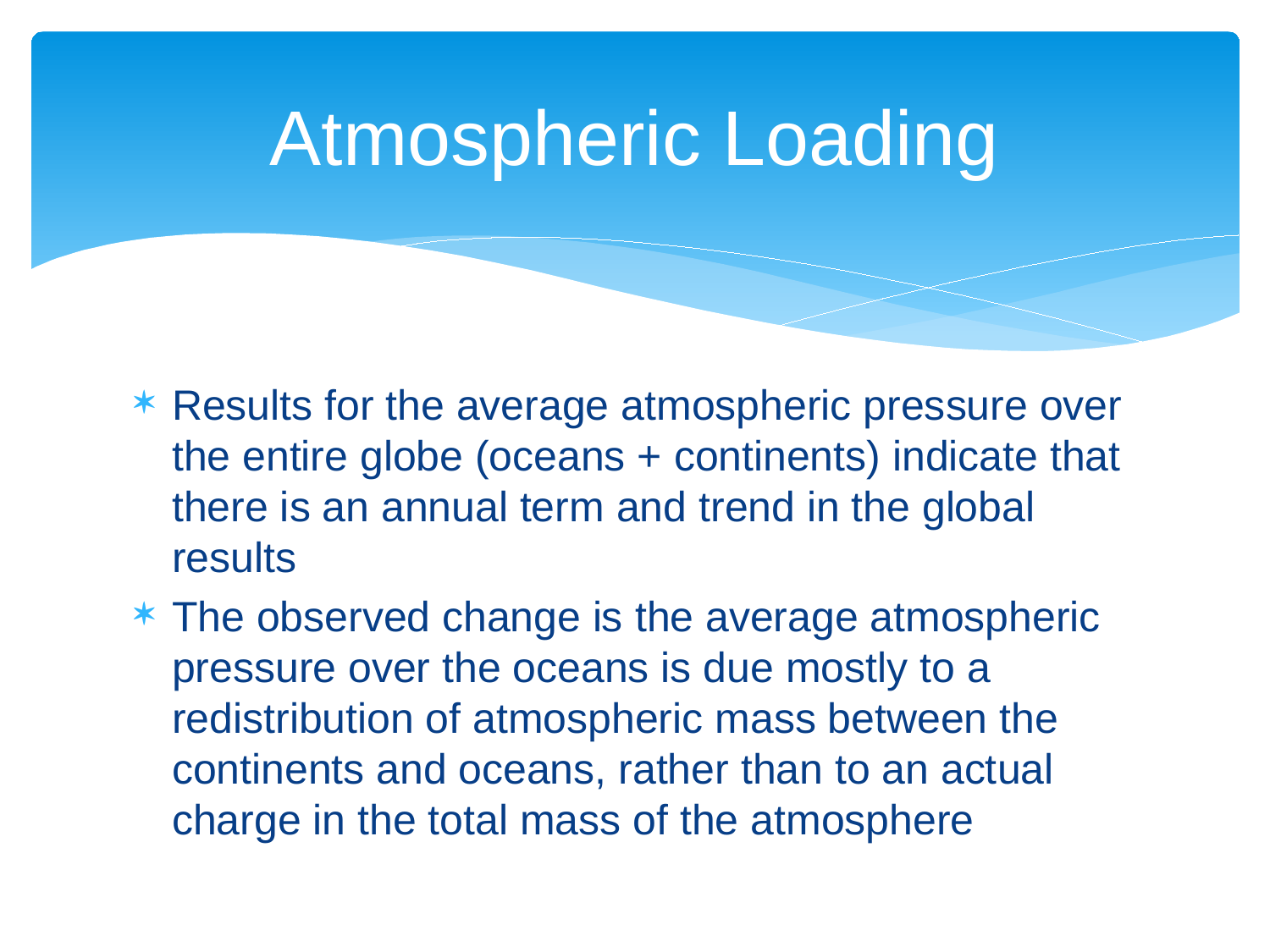

# Atmospheric Loading
Results for the average atmospheric pressure over the entire globe (oceans + continents) indicate that there is an annual term and trend in the global results
The observed change is the average atmospheric pressure over the oceans is due mostly to a redistribution of atmospheric mass between the continents and oceans, rather than to an actual charge in the total mass of the atmosphere